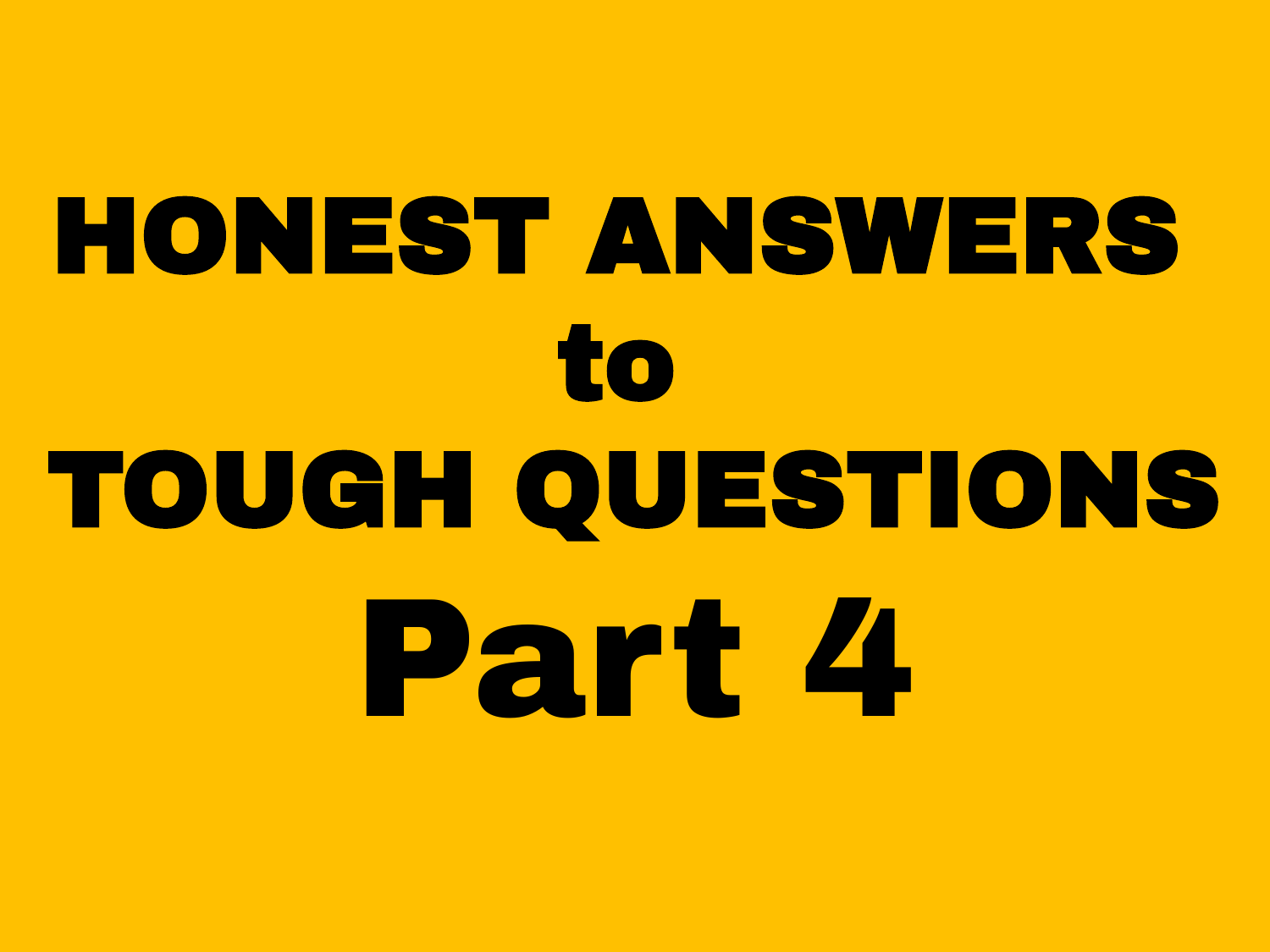

# HONEST ANSWERS to TOUGH QUESTIONS Part 4